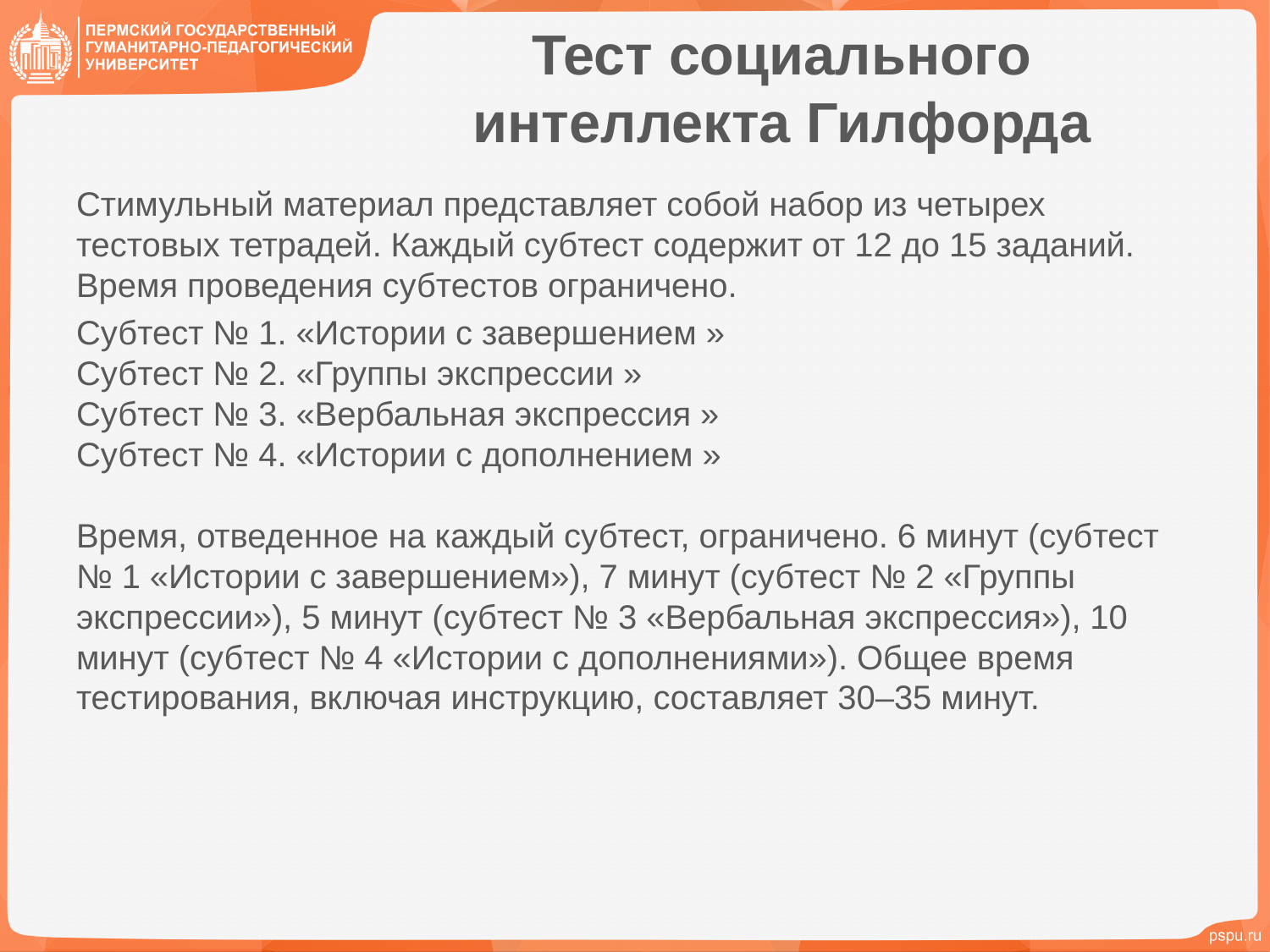

# Тест социального интеллекта Гилфорда
Стимульный материал представляет собой набор из четырех тестовых тетрадей. Каждый субтест содержит от 12 до 15 заданий. Время проведения субтестов ограничено.
Субтест № 1. «Истории с завершением »
Субтест № 2. «Группы экспрессии »
Субтест № 3. «Вербальная экспрессия »
Субтест № 4. «Истории с дополнением »
Время, отведенное на каждый субтест, ограничено. 6 минут (субтест № 1 «Истории с завершением»), 7 минут (субтест № 2 «Группы экспрессии»), 5 минут (субтест № 3 «Вербальная экспрессия»), 10 минут (субтест № 4 «Истории с дополнениями»). Общее время тестирования, включая инструкцию, составляет 30–35 минут.